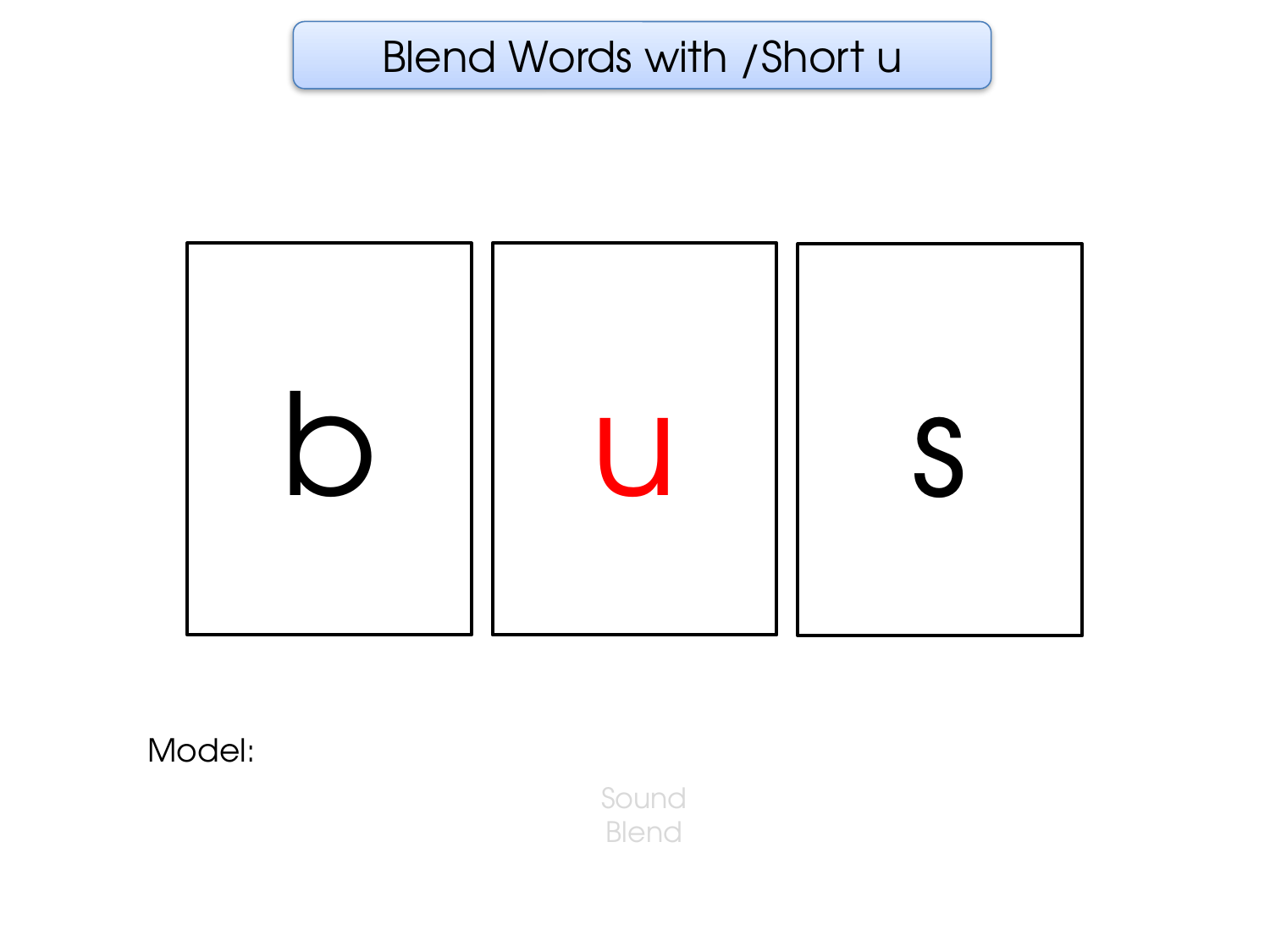

Blend Words with /Short u
b
u
s

Model:
Sound
Blend